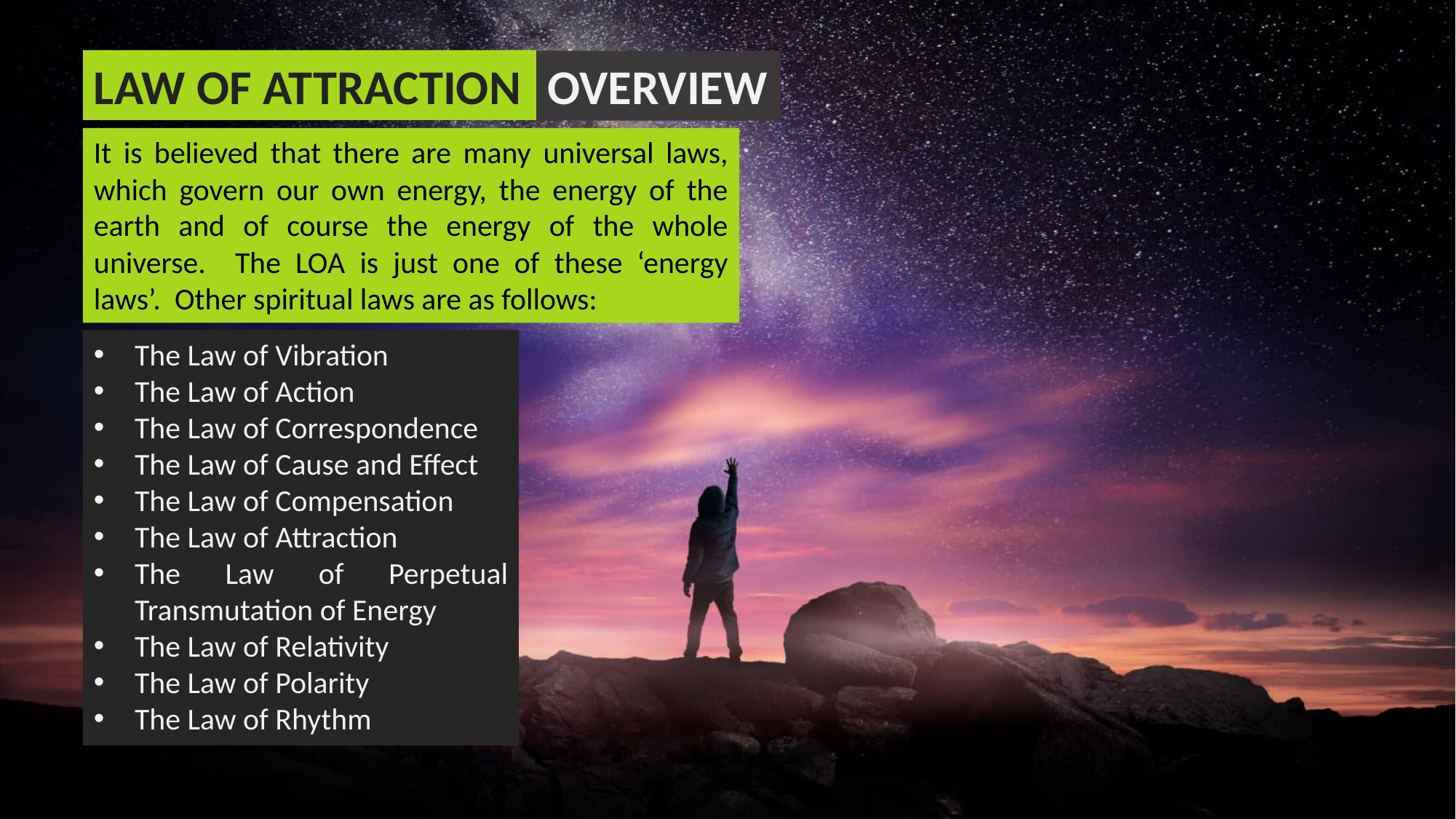

LAW OF ATTRACTION
OVERVIEW
It is believed that there are many universal laws, which govern our own energy, the energy of the earth and of course the energy of the whole universe.  The LOA is just one of these ‘energy laws’.  Other spiritual laws are as follows:
The Law of Vibration
The Law of Action
The Law of Correspondence
The Law of Cause and Effect
The Law of Compensation
The Law of Attraction
The Law of Perpetual Transmutation of Energy
The Law of Relativity
The Law of Polarity
The Law of Rhythm